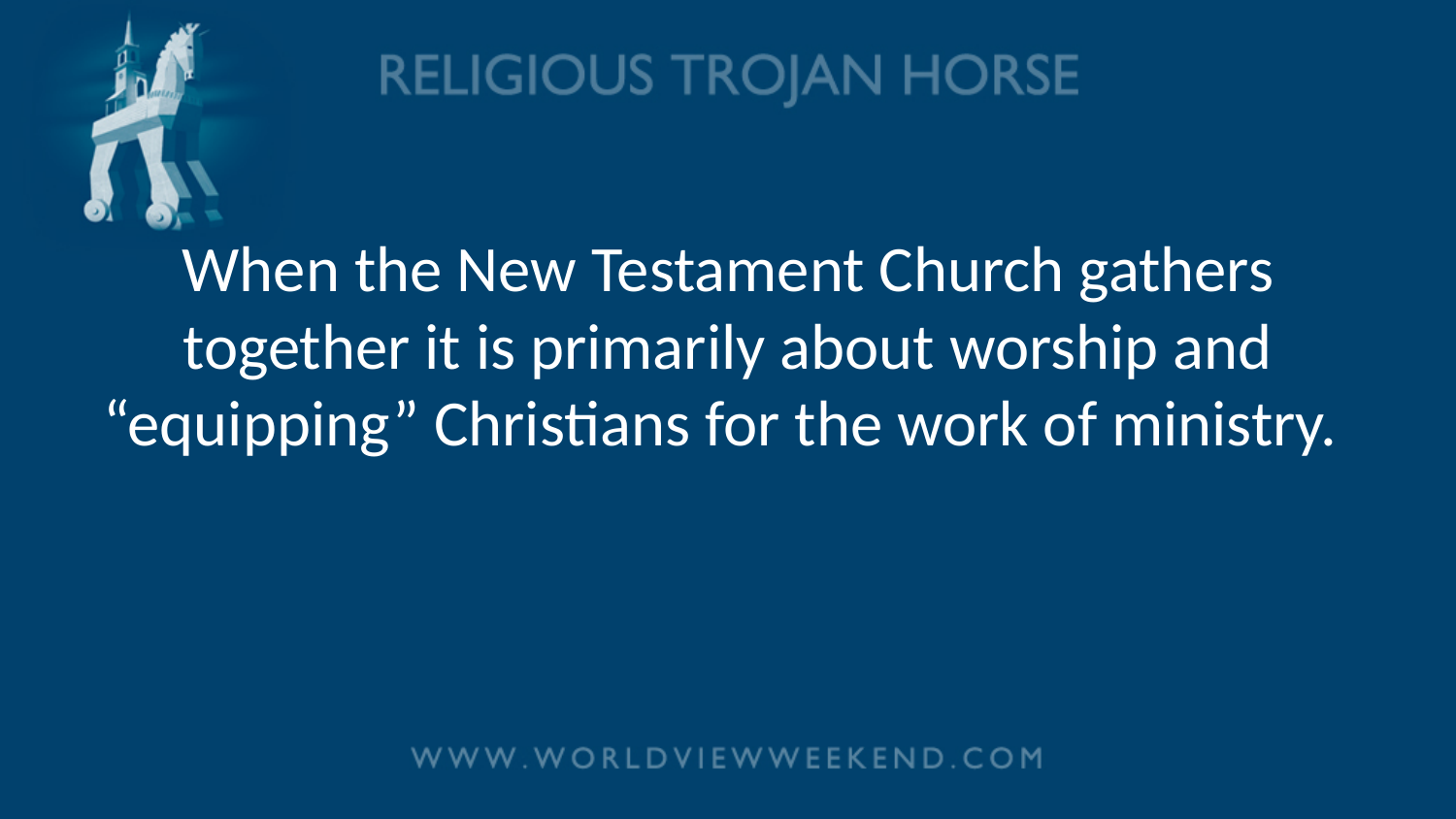

# When the New Testament Church gathers together it is primarily about worship and “equipping” Christians for the work of ministry.